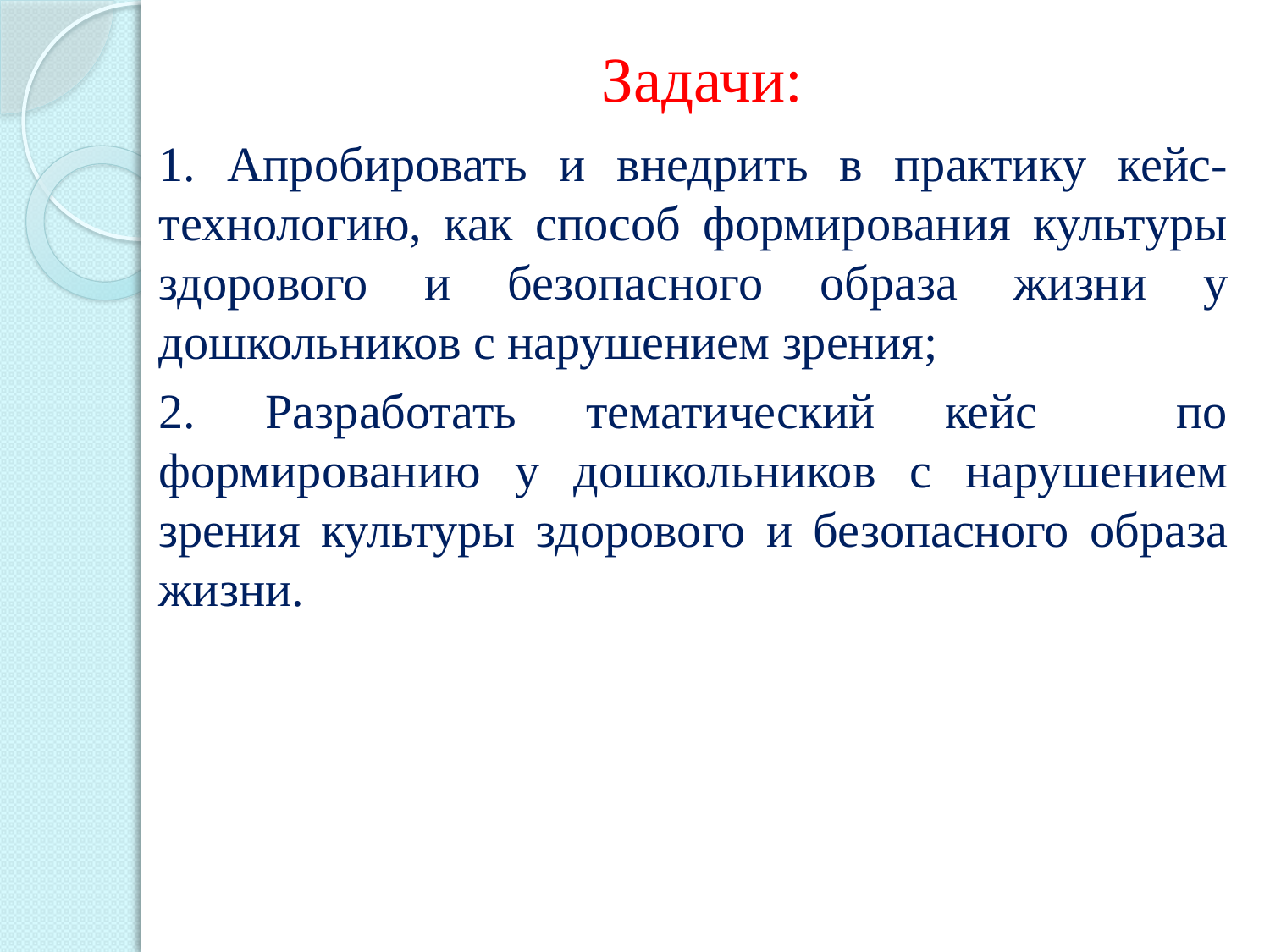

# Задачи:
1. Апробировать и внедрить в практику кейс-технологию, как способ формирования культуры здорового и безопасного образа жизни у дошкольников с нарушением зрения;
2. Разработать тематический кейс  по формированию у дошкольников с нарушением зрения культуры здорового и безопасного образа жизни.